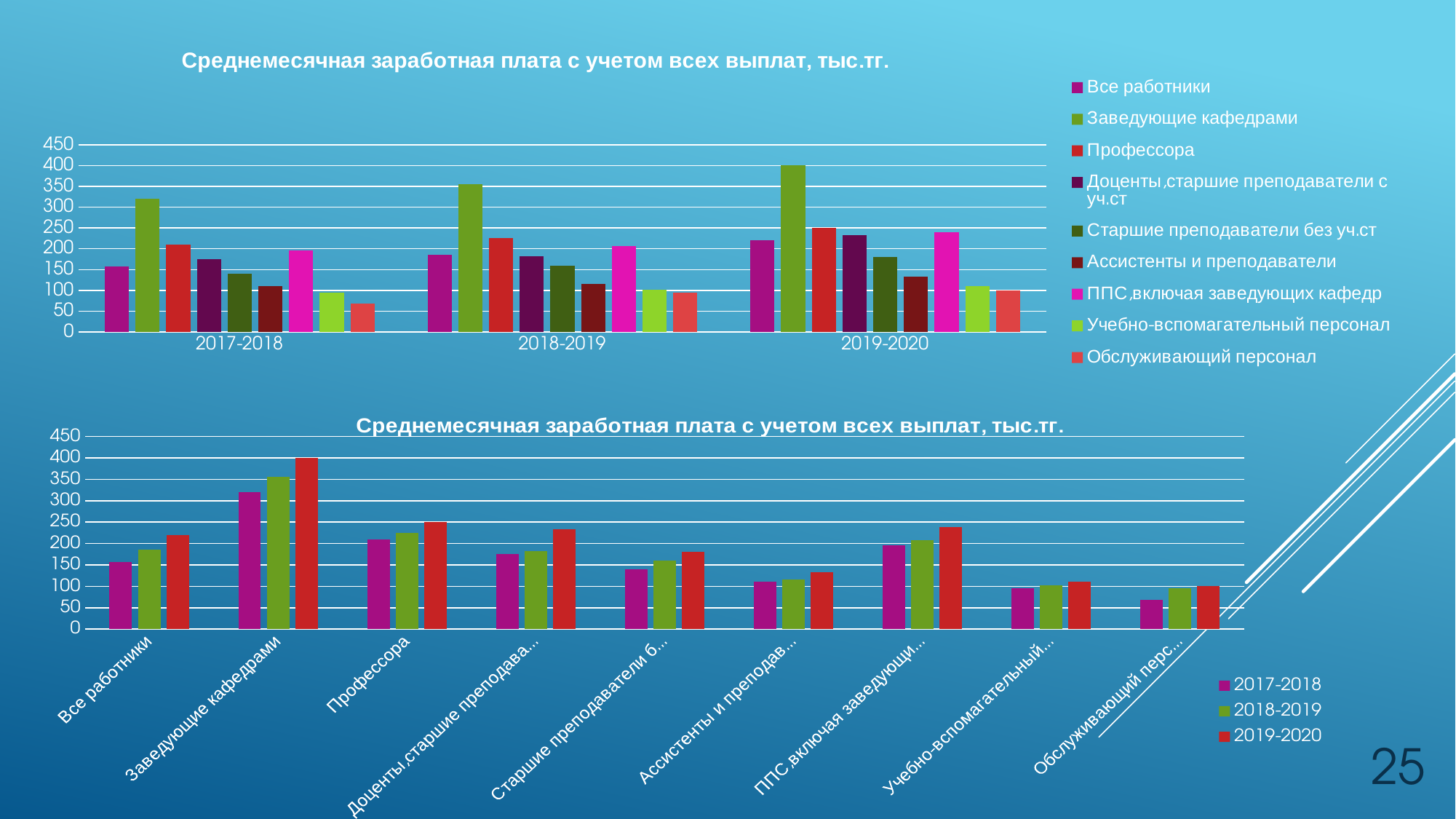

### Chart: Среднемесячная заработная плата с учетом всех выплат, тыс.тг.

| Category | Все работники | Заведующие кафедрами | Профессора | Доценты,старшие преподаватели с уч.ст | Старшие преподаватели без уч.ст | Ассистенты и преподаватели | ППС,включая заведующих кафедр | Учебно-вспомагательный персонал | Обслуживающий персонал |
|---|---|---|---|---|---|---|---|---|---|
| 2017-2018 | 157.5 | 320.0 | 210.0 | 175.0 | 140.0 | 110.0 | 196.0 | 95.0 | 68.0 |
| 2018-2019 | 185.2 | 355.0 | 225.0 | 182.0 | 160.0 | 115.0 | 207.0 | 102.0 | 95.0 |
| 2019-2020 | 220.0 | 400.0 | 250.0 | 233.0 | 180.0 | 133.0 | 239.0 | 110.0 | 100.0 |

### Chart: Среднемесячная заработная плата с учетом всех выплат, тыс.тг.

| Category | 2017-2018 | 2018-2019 | 2019-2020 |
|---|---|---|---|
| Все работники | 157.5 | 185.2 | 220.0 |
| Заведующие кафедрами | 320.0 | 355.0 | 400.0 |
| Профессора | 210.0 | 225.0 | 250.0 |
| Доценты,старшие преподаватели с уч.ст | 175.0 | 182.0 | 233.0 |
| Старшие преподаватели без уч.ст | 140.0 | 160.0 | 180.0 |
| Ассистенты и преподаватели | 110.0 | 115.0 | 133.0 |
| ППС,включая заведующих кафедр | 196.0 | 207.0 | 239.0 |
| Учебно-вспомагательный персонал | 95.0 | 102.0 | 110.0 |
| Обслуживающий персонал | 68.0 | 95.0 | 100.0 |
25